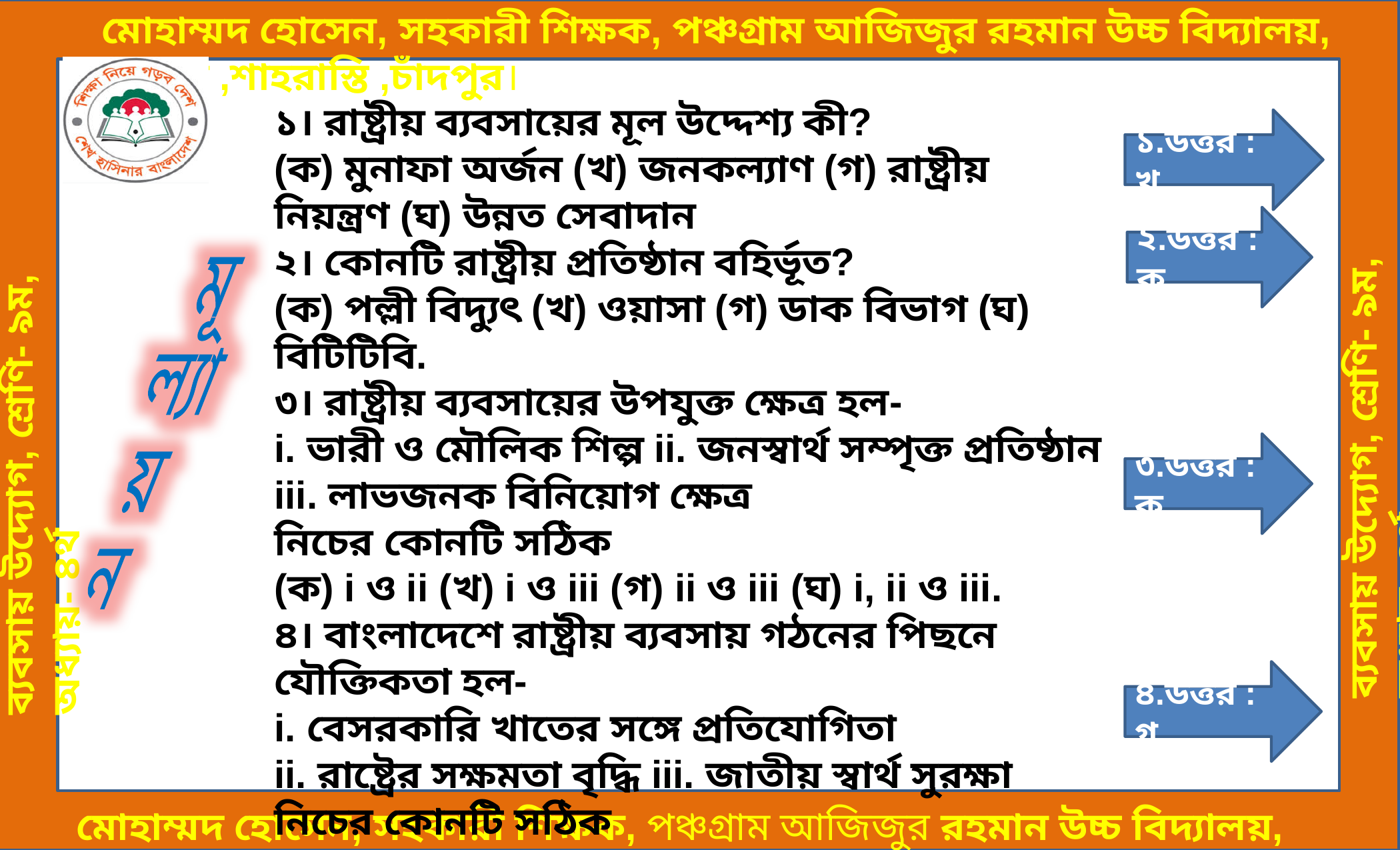

১। রাষ্ট্রীয় ব্যবসায়ের মূল উদ্দেশ্য কী?
(ক) মুনাফা অর্জন (খ) জনকল্যাণ (গ) রাষ্ট্রীয় নিয়ন্ত্রণ (ঘ) উন্নত সেবাদান
২। কোনটি রাষ্ট্রীয় প্রতিষ্ঠান বহির্ভূত?
(ক) পল্লী বিদ্যুৎ (খ) ওয়াসা (গ) ডাক বিভাগ (ঘ) বিটিটিবি.
৩। রাষ্ট্রীয় ব্যবসায়ের উপযুক্ত ক্ষেত্র হল-
i. ভারী ও মৌলিক শিল্প ii. জনস্বার্থ সম্পৃক্ত প্রতিষ্ঠান
iii. লাভজনক বিনিয়োগ ক্ষেত্র
নিচের কোনটি সঠিক
(ক) i ও ii (খ) i ও iii (গ) ii ও iii (ঘ) i, ii ও iii.
৪। বাংলাদেশে রাষ্ট্রীয় ব্যবসায় গঠনের পিছনে যৌক্তিকতা হল-
i. বেসরকারি খাতের সঙ্গে প্রতিযোগিতা
ii. রাষ্ট্রের সক্ষমতা বৃদ্ধি iii. জাতীয় স্বার্থ সুরক্ষা
নিচের কোনটি সঠিক
(ক) i ও ii (খ) i ও iii (গ) ii ও iii (ঘ) i, ii ও iii
১.উত্তর : খ
২.উত্তর : ক
মূ
ল্যা
য়
ন
৩.উত্তর :ক
৪.উত্তর : গ